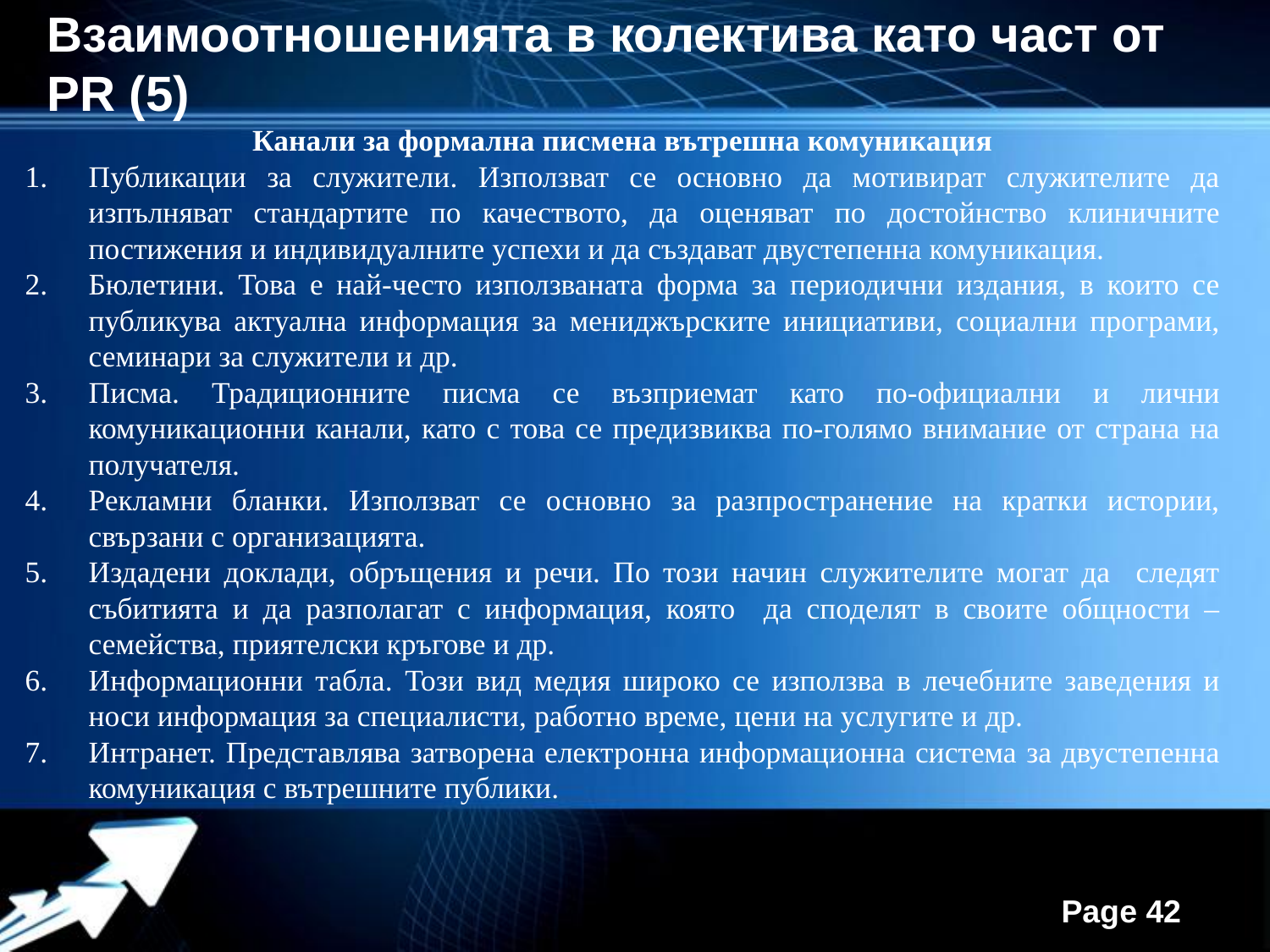

Взаимоотношенията в колектива като част от PR (5)
Канали за формална писмена вътрешна комуникация
Публикации за служители. Използват се основно да мотивират служителите да изпълняват стандартите по качеството, да оценяват по достойнство клиничните постижения и индивидуалните успехи и да създават двустепенна комуникация.
Бюлетини. Това е най-често използваната форма за периодични издания, в които се публикува актуална информация за мениджърските инициативи, социални програми, семинари за служители и др.
Писма. Традиционните писма се възприемат като по-официални и лични комуникационни канали, като с това се предизвиква по-голямо внимание от страна на получателя.
Рекламни бланки. Използват се основно за разпространение на кратки истории, свързани с организацията.
Издадени доклади, обръщения и речи. По този начин служителите могат да  следят събитията и да разполагат с информация, която  да споделят в своите общности – семейства, приятелски кръгове и др.
Информационни табла. Този вид медия широко се използва в лечебните заведения и носи информация за специалисти, работно време, цени на услугите и др.
Интранет. Представлява затворена електронна информационна система за двустепенна комуникация с вътрешните публики.